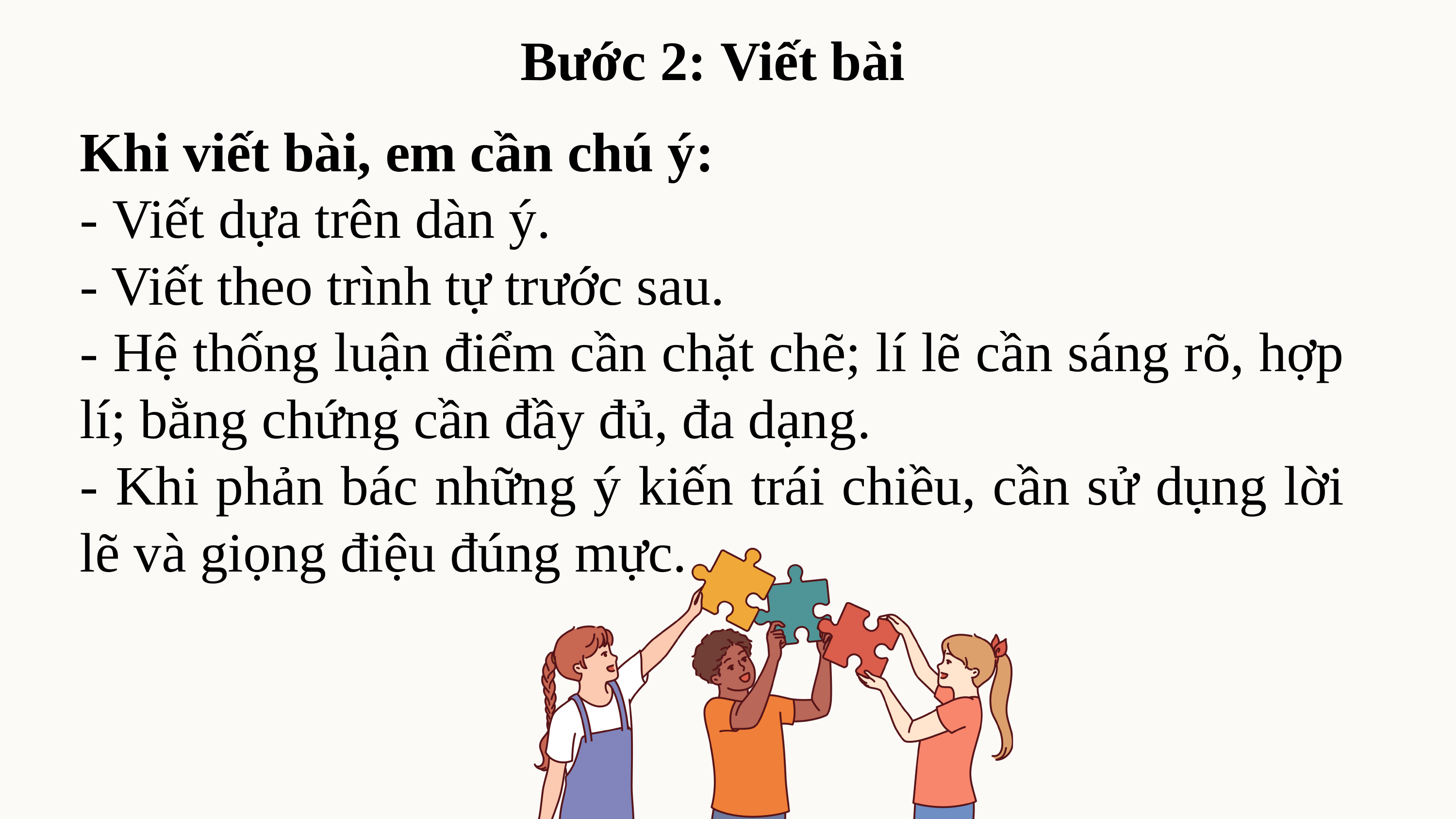

Bước 2: Viết bài
Khi viết bài, em cần chú ý:
- Viết dựa trên dàn ý.
- Viết theo trình tự trước sau.
- Hệ thống luận điểm cần chặt chẽ; lí lẽ cần sáng rõ, hợp lí; bằng chứng cần đầy đủ, đa dạng.
- Khi phản bác những ý kiến trái chiều, cần sử dụng lời lẽ và giọng điệu đúng mực.